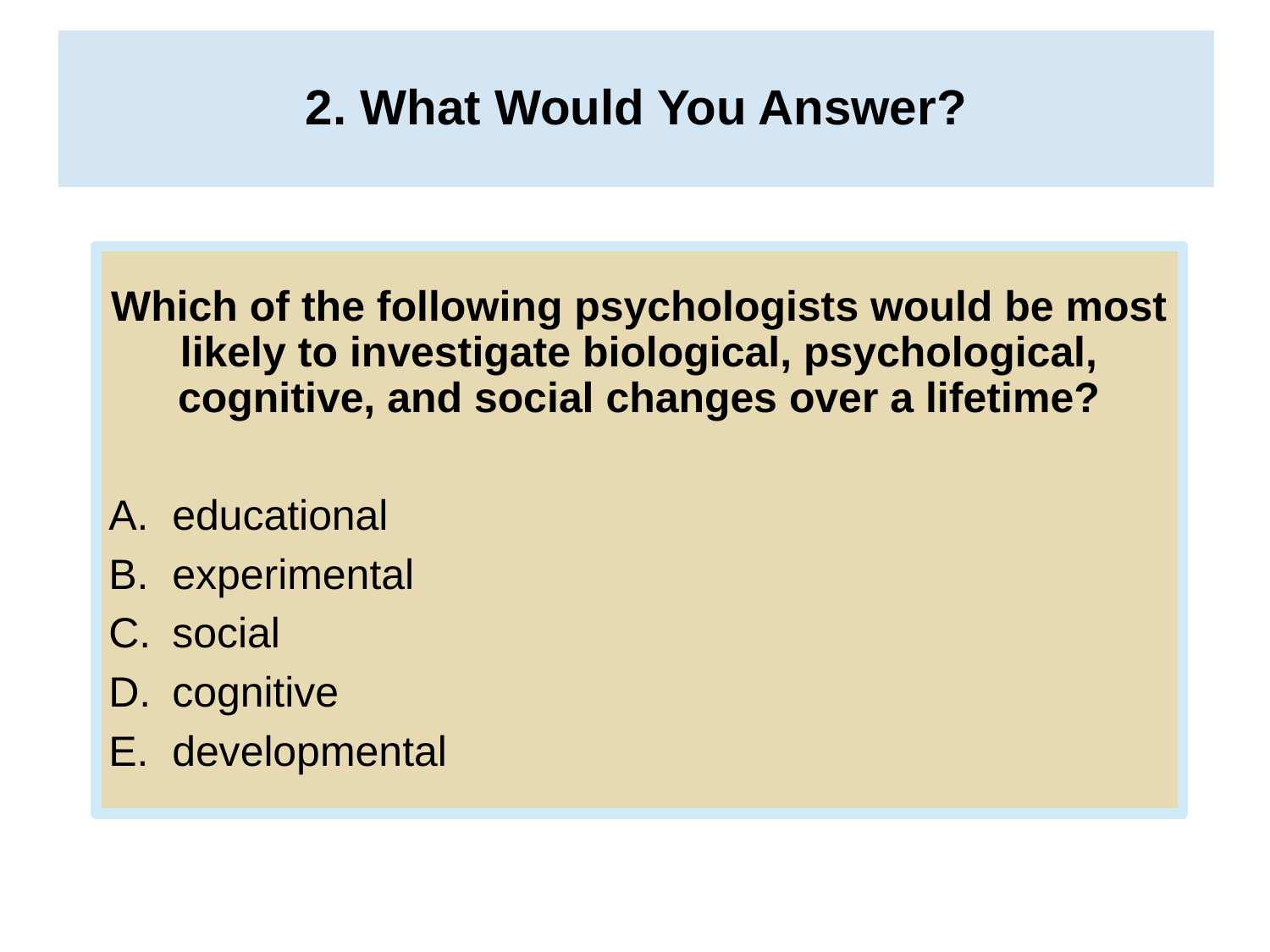

2. What Would You Answer?
# 2. What Would You Answer?
Which of the following psychologists would be most likely to investigate biological, psychological, cognitive, and social changes over a lifetime?

educational
experimental
social
cognitive
developmental